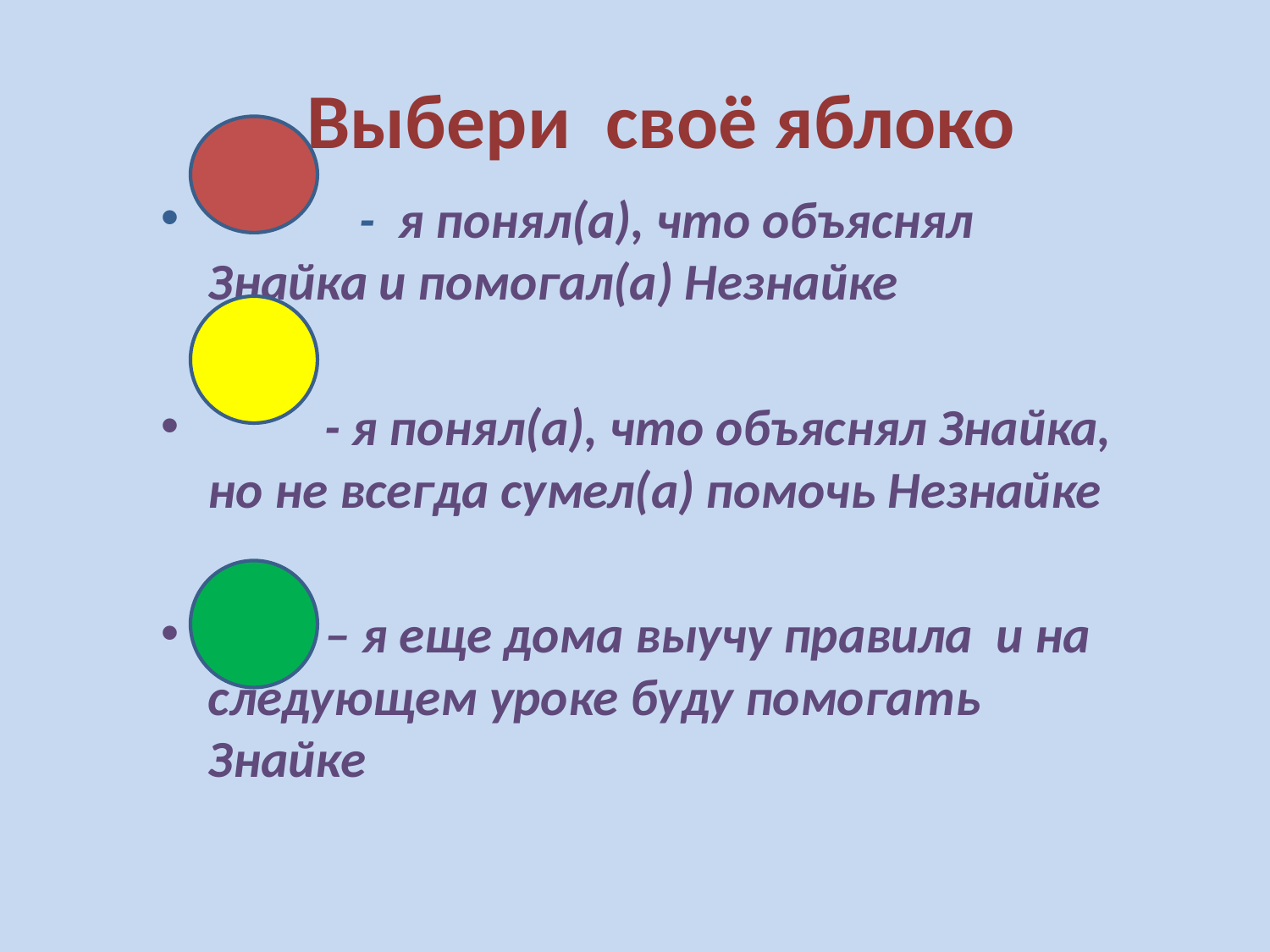

# Выбери  своё яблоко

             -  я понял(а), что объяснял        Знайка и помогал(а) Незнайке

          - я понял(а), что объяснял Знайка, но не всегда сумел(а) помочь Незнайке

          – я еще дома выучу правила  и на следующем уроке буду помогать Знайке